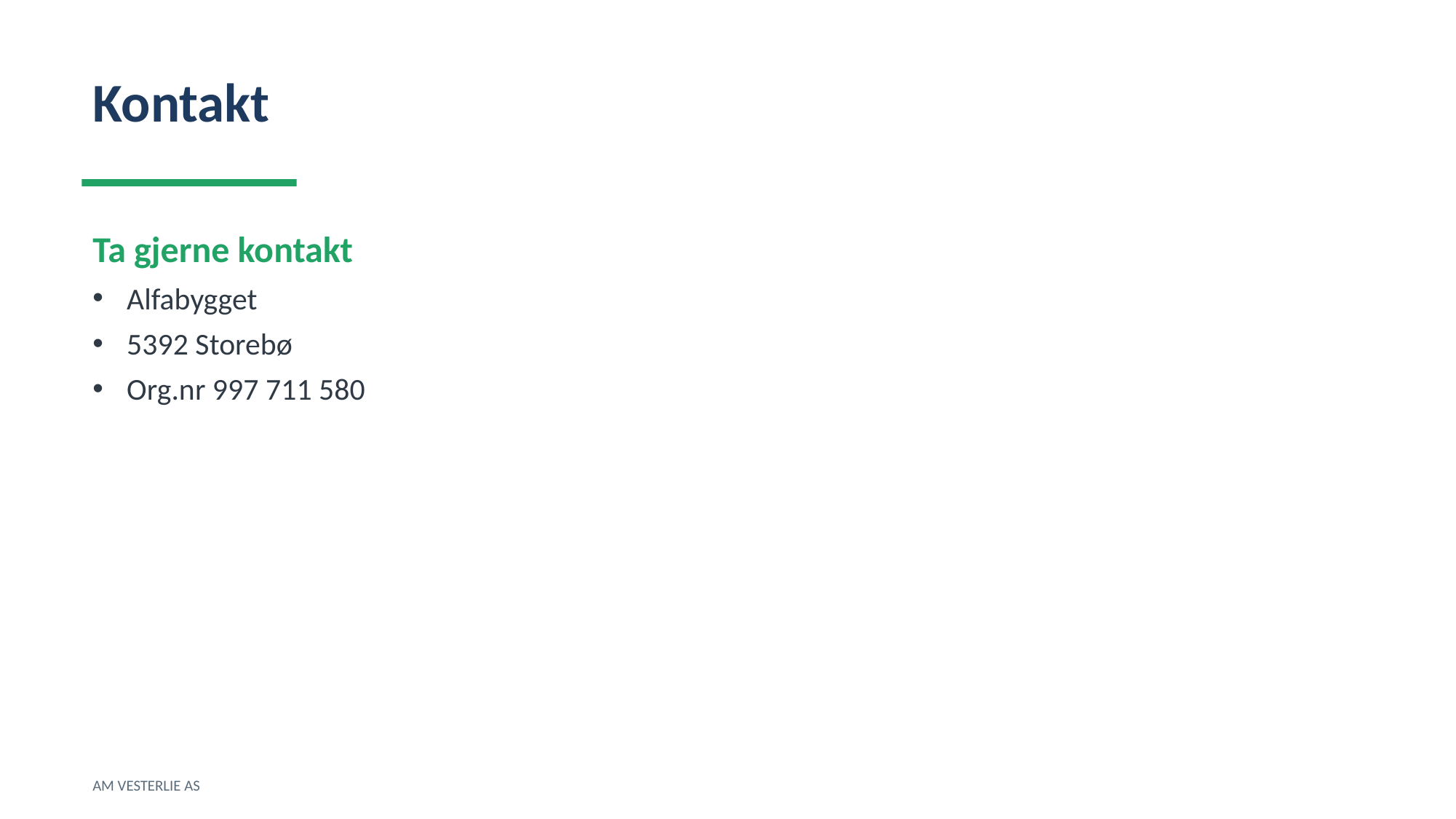

Kontakt

Ta gjerne kontakt
Alfabygget
5392 Storebø
Org.nr 997 711 580
AM VESTERLIE AS